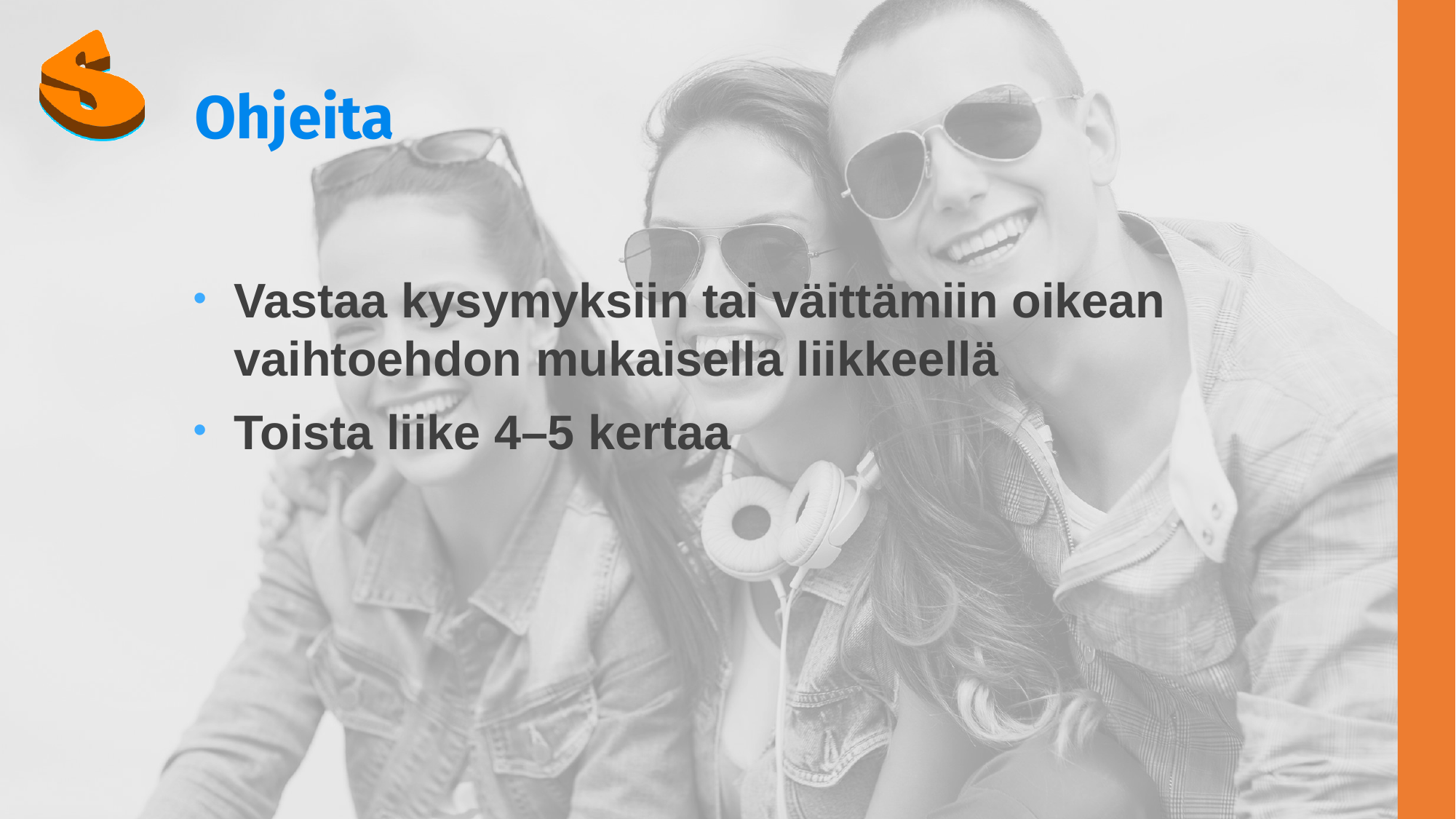

# Ohjeita
Vastaa kysymyksiin tai väittämiin oikean vaihtoehdon mukaisella liikkeellä
Toista liike 4–5 kertaa